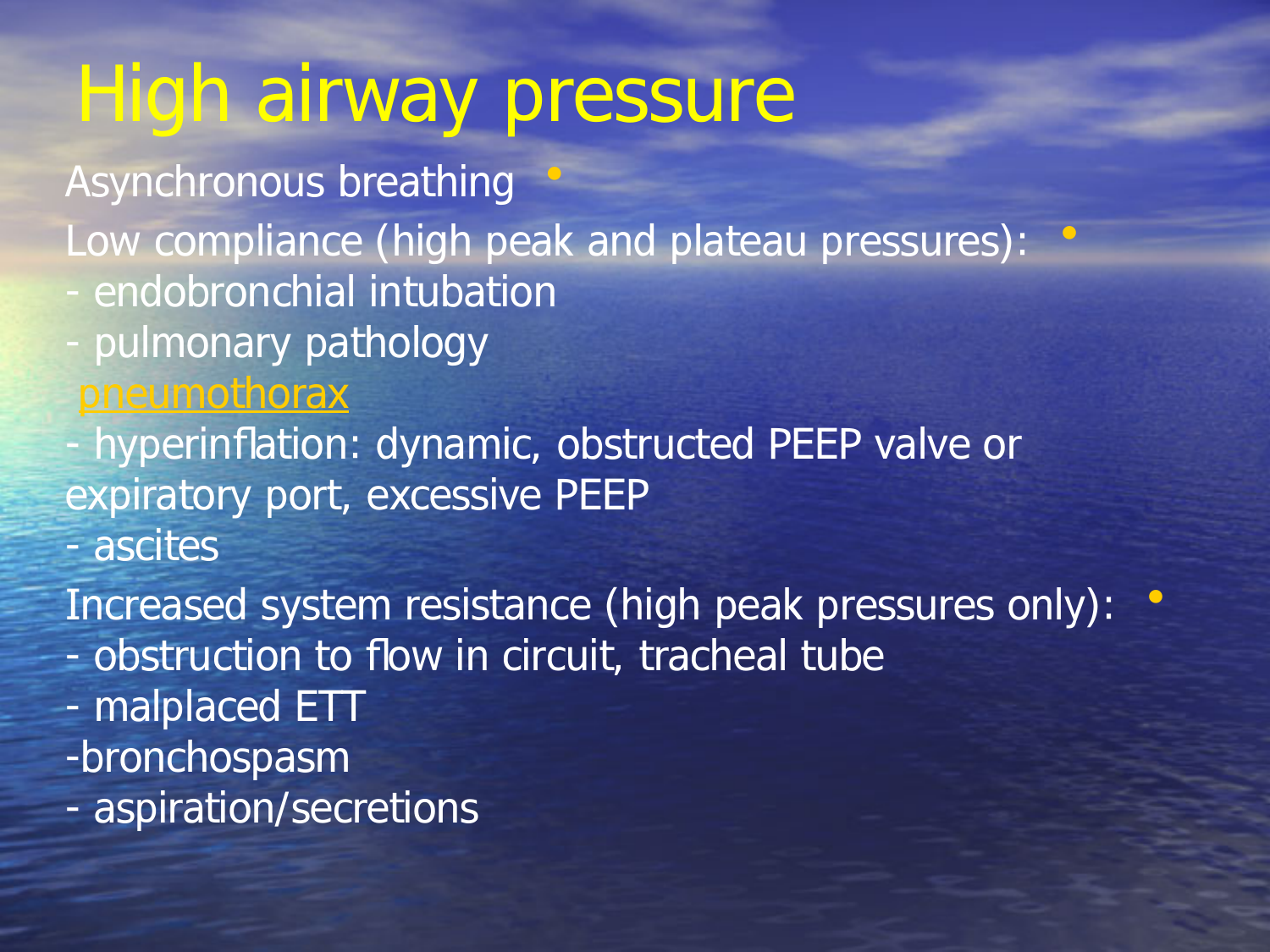

# High airway pressure
Asynchronous breathing
Low compliance (high peak and plateau pressures):
- endobronchial intubation
- pulmonary pathology
 pneumothorax
- hyperinflation: dynamic, obstructed PEEP valve or expiratory port, excessive PEEP
- ascites
Increased system resistance (high peak pressures only):
- obstruction to flow in circuit, tracheal tube
- malplaced ETT
-bronchospasm
- aspiration/secretions